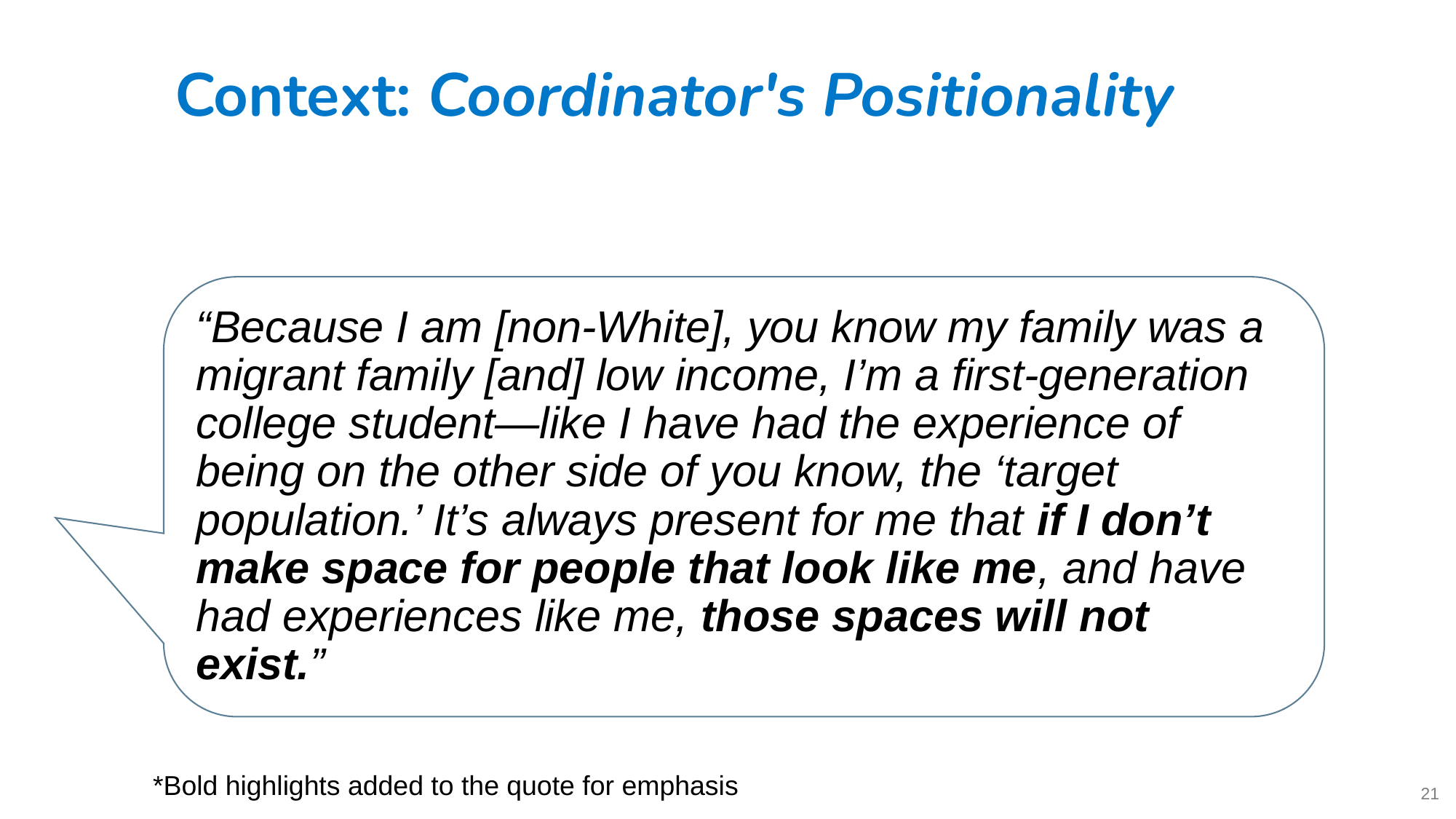

# Context: Coordinator's Positionality
“Because I am [non-White], you know my family was a migrant family [and] low income, I’m a first-generation college student—like I have had the experience of being on the other side of you know, the ‘target population.’ It’s always present for me that if I don’t make space for people that look like me, and have had experiences like me, those spaces will not exist.”
*Bold highlights added to the quote for emphasis
21